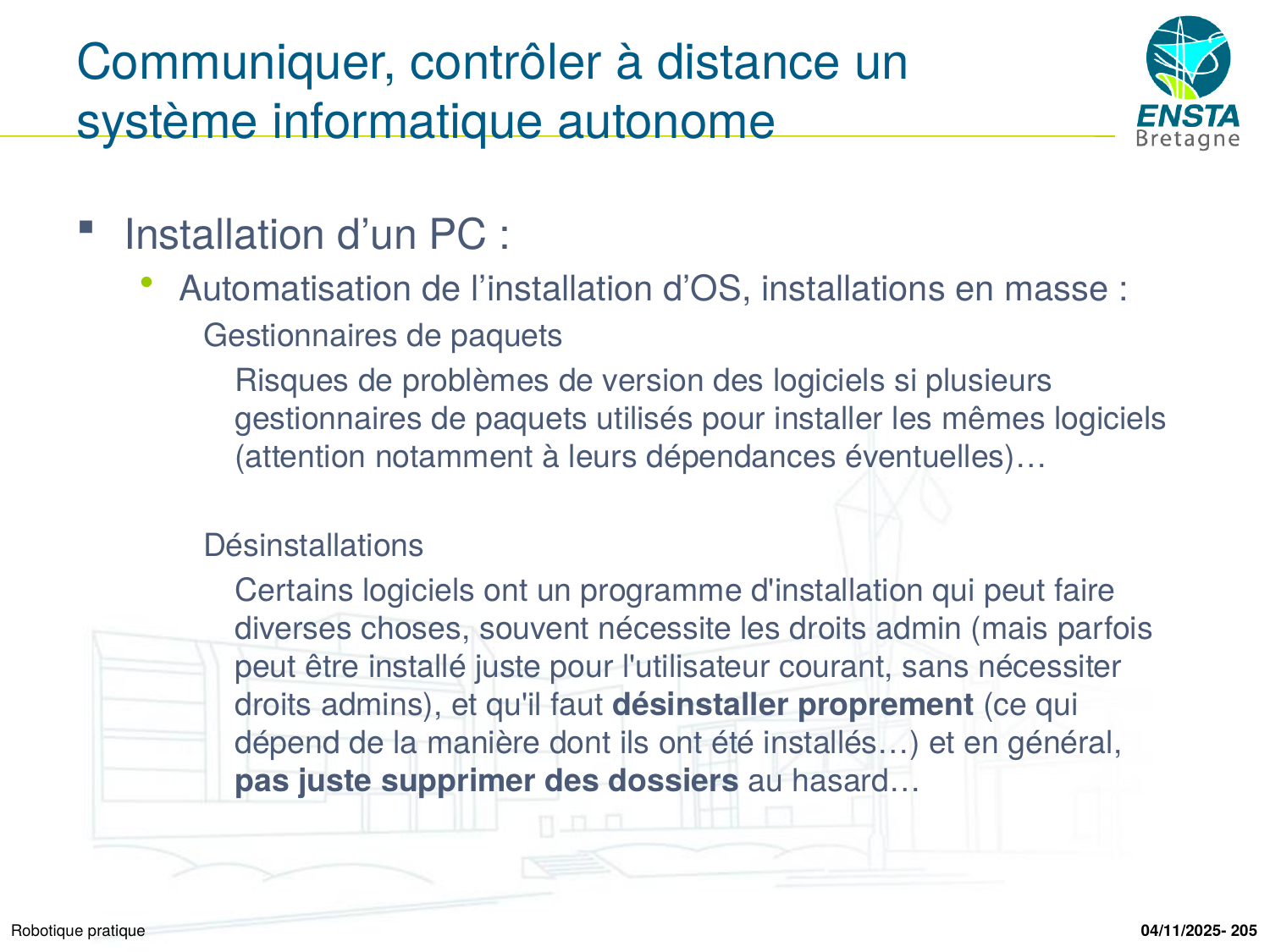

# Communiquer, contrôler à distance un système informatique autonome
Installation d’un PC :
Automatisation de l’installation d’OS, installations en masse :
Gestionnaires de paquets
	Risques de problèmes de version des logiciels si plusieurs gestionnaires de paquets utilisés pour installer les mêmes logiciels (attention notamment à leurs dépendances éventuelles)…

Désinstallations
	Certains logiciels ont un programme d'installation qui peut faire diverses choses, souvent nécessite les droits admin (mais parfois peut être installé juste pour l'utilisateur courant, sans nécessiter droits admins), et qu'il faut désinstaller proprement (ce qui dépend de la manière dont ils ont été installés…) et en général, pas juste supprimer des dossiers au hasard…